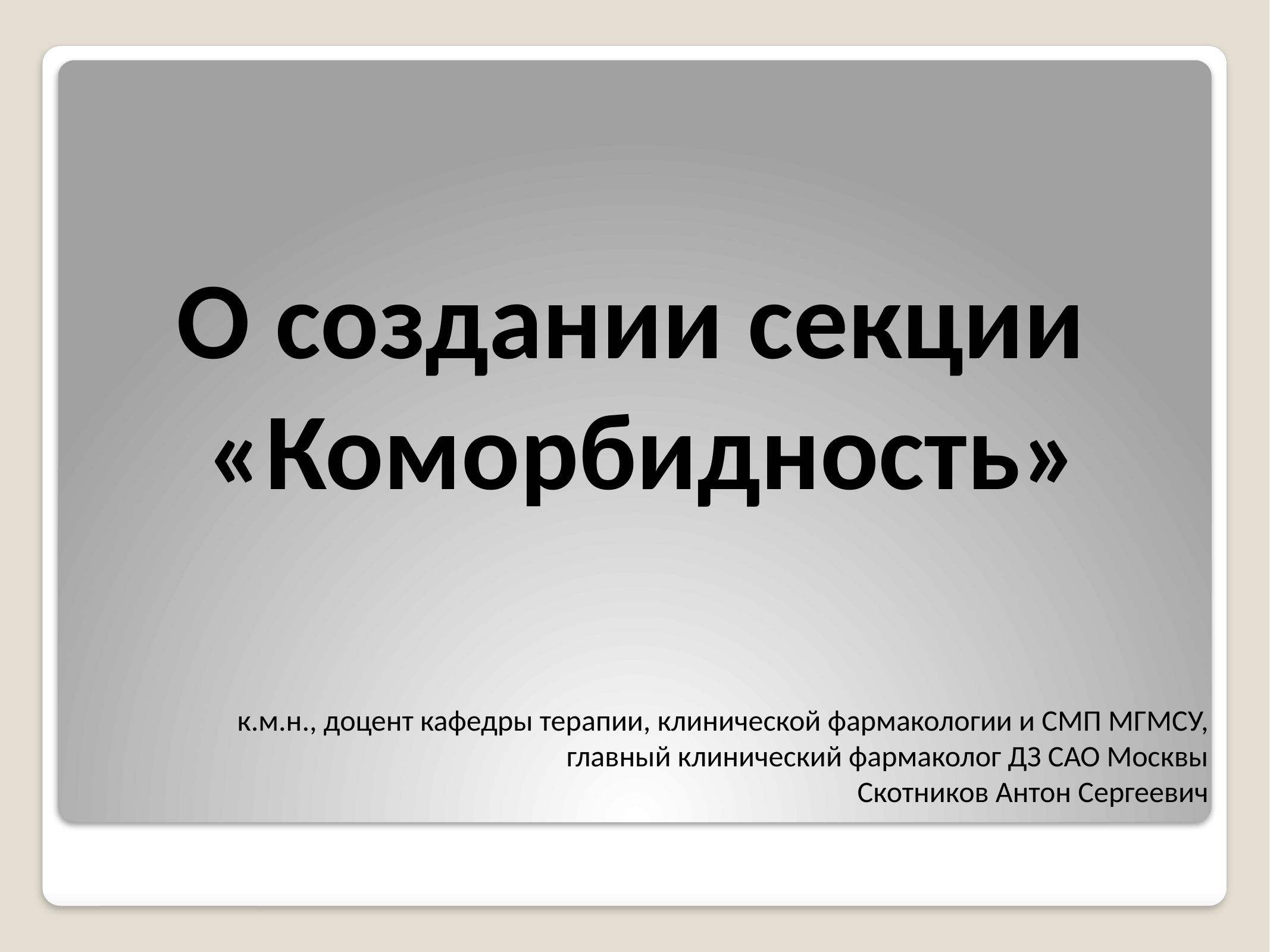

# О создании секции «Коморбидность»
к.м.н., доцент кафедры терапии, клинической фармакологии и СМП МГМСУ,
главный клинический фармаколог ДЗ САО Москвы
Скотников Антон Сергеевич